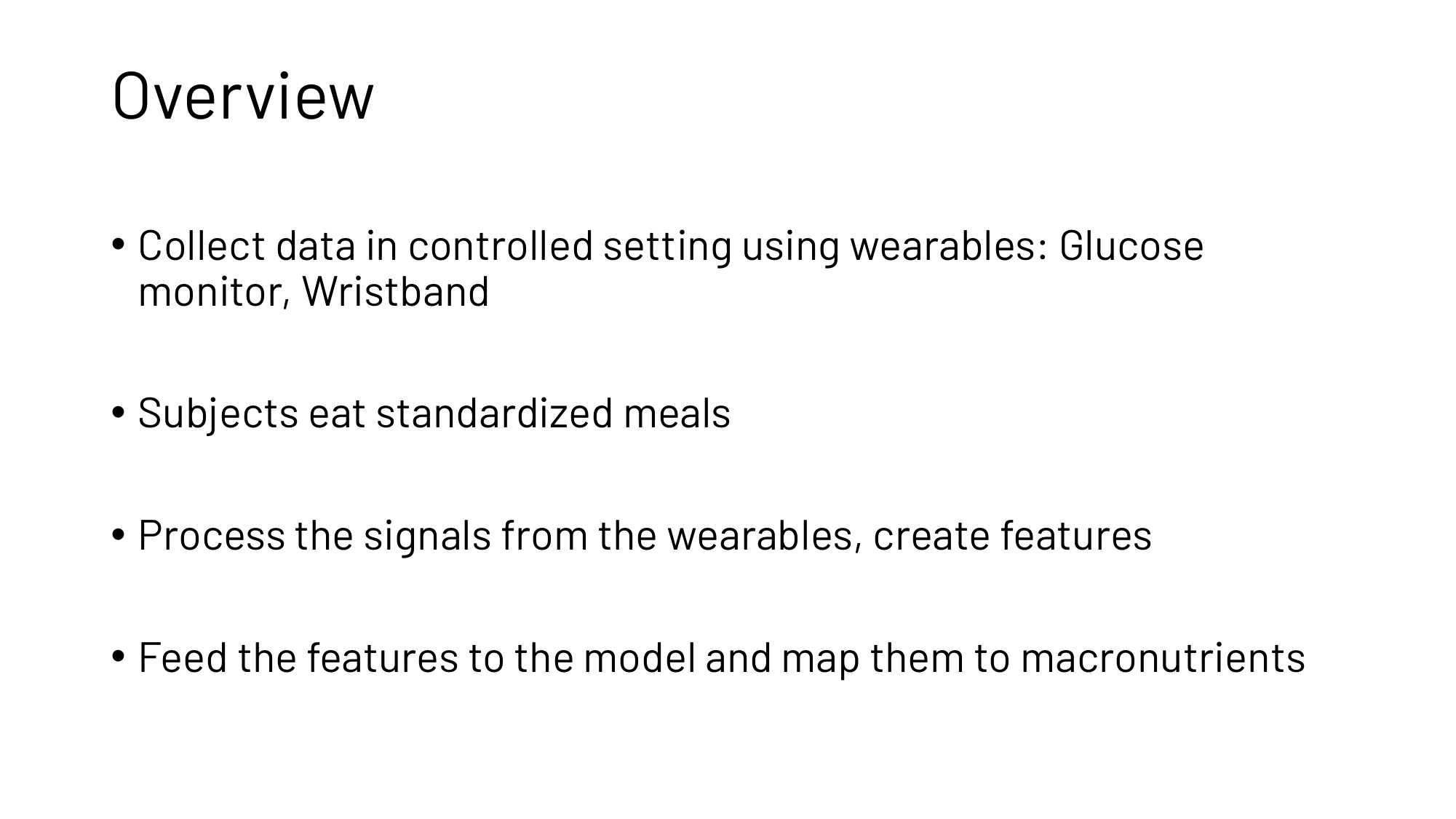

# Overview
Collect data in controlled setting using wearables: Glucose monitor, Wristband

Subjects eat standardized meals

Process the signals from the wearables, create features

Feed the features to the model and map them to macronutrients